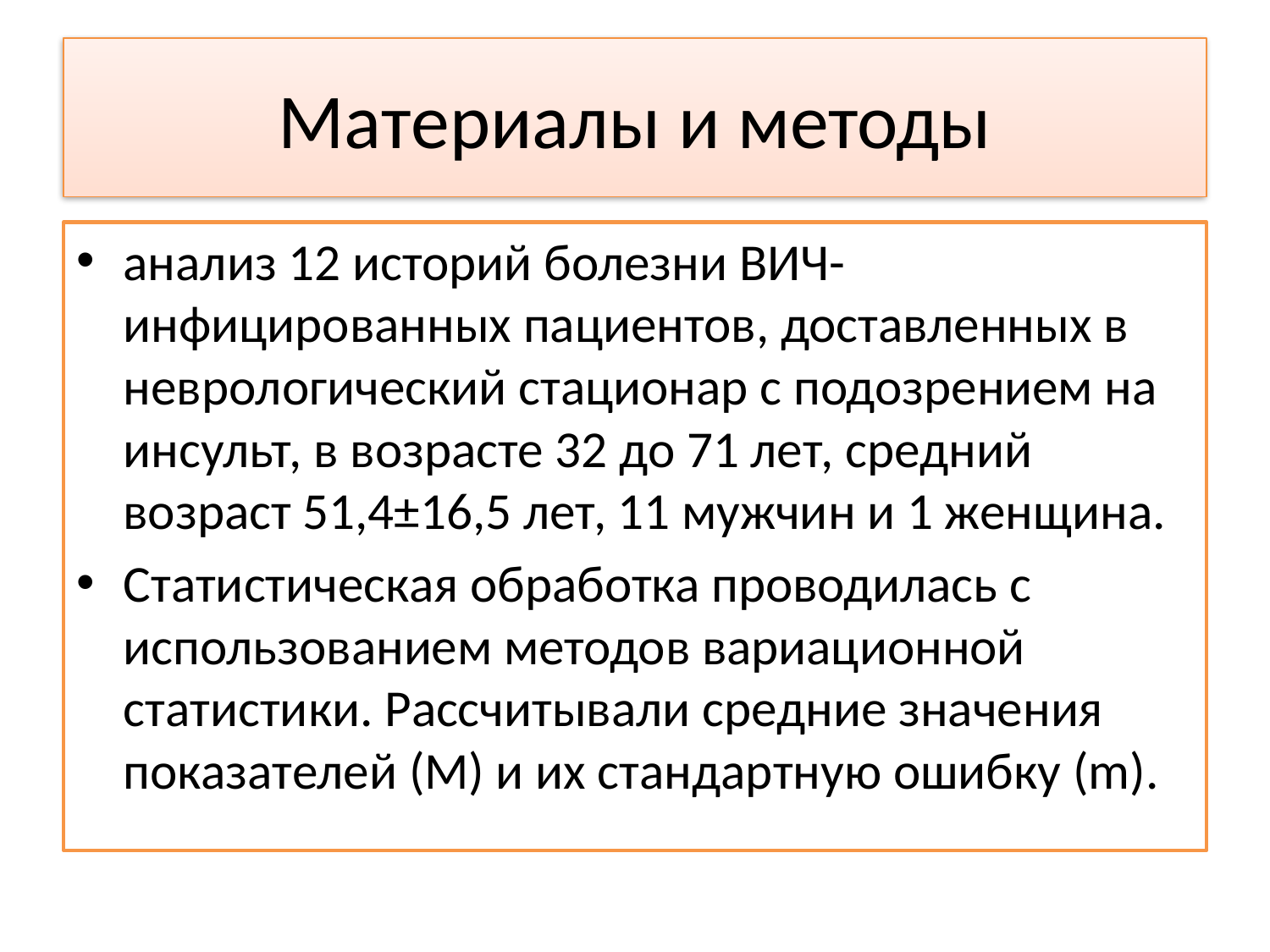

# Материалы и методы
анализ 12 историй болезни ВИЧ-инфицированных пациентов, доставленных в неврологический стационар с подозрением на инсульт, в возрасте 32 до 71 лет, средний возраст 51,4±16,5 лет, 11 мужчин и 1 женщина.
Статистическая обработка проводилась с использованием методов вариационной статистики. Рассчитывали средние значения показателей (М) и их стандартную ошибку (m).